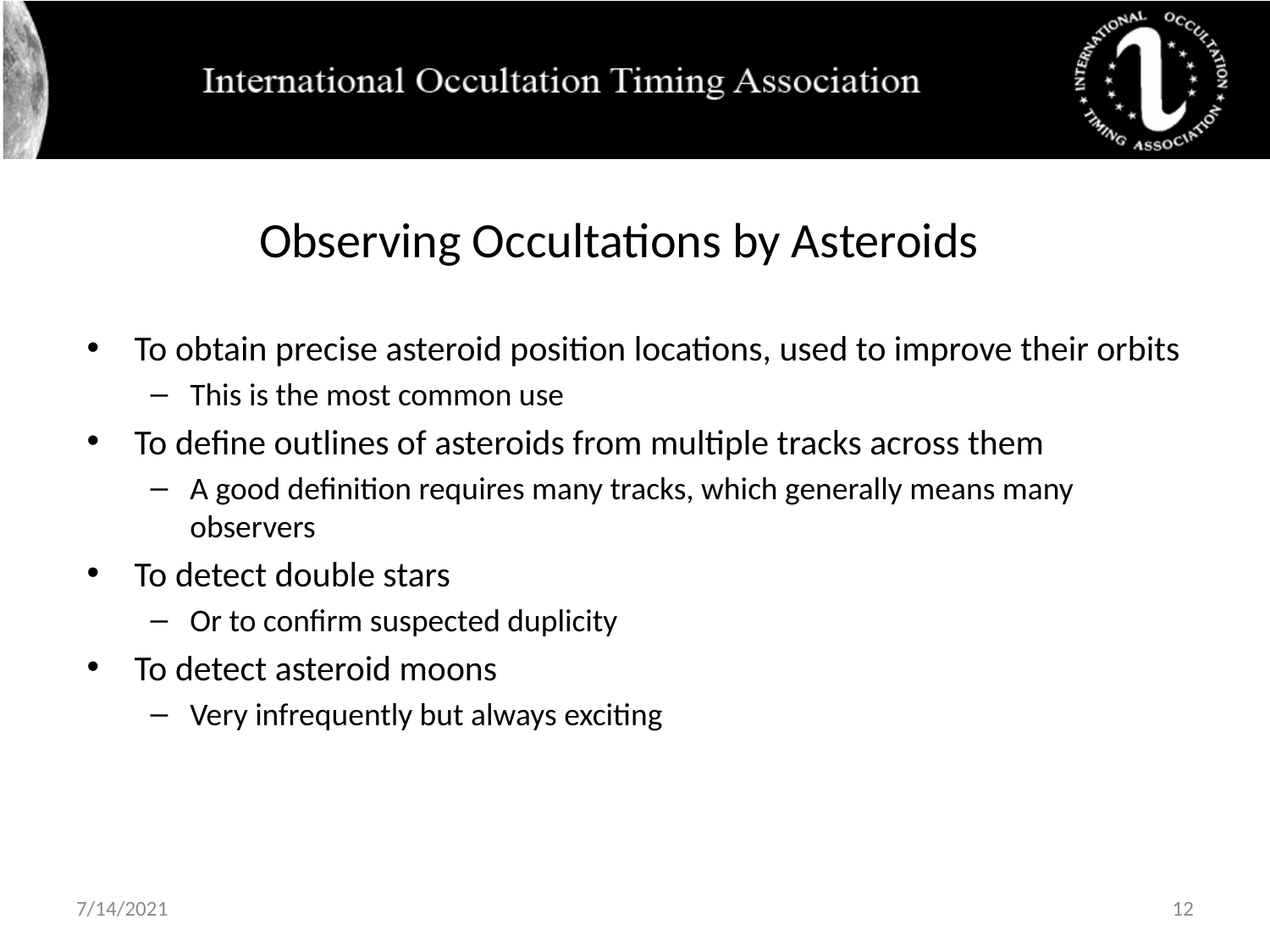

# Observing Occultations by Asteroids
To obtain precise asteroid position locations, used to improve their orbits
This is the most common use
To define outlines of asteroids from multiple tracks across them
A good definition requires many tracks, which generally means many observers
To detect double stars
Or to confirm suspected duplicity
To detect asteroid moons
Very infrequently but always exciting

7/14/2021
12